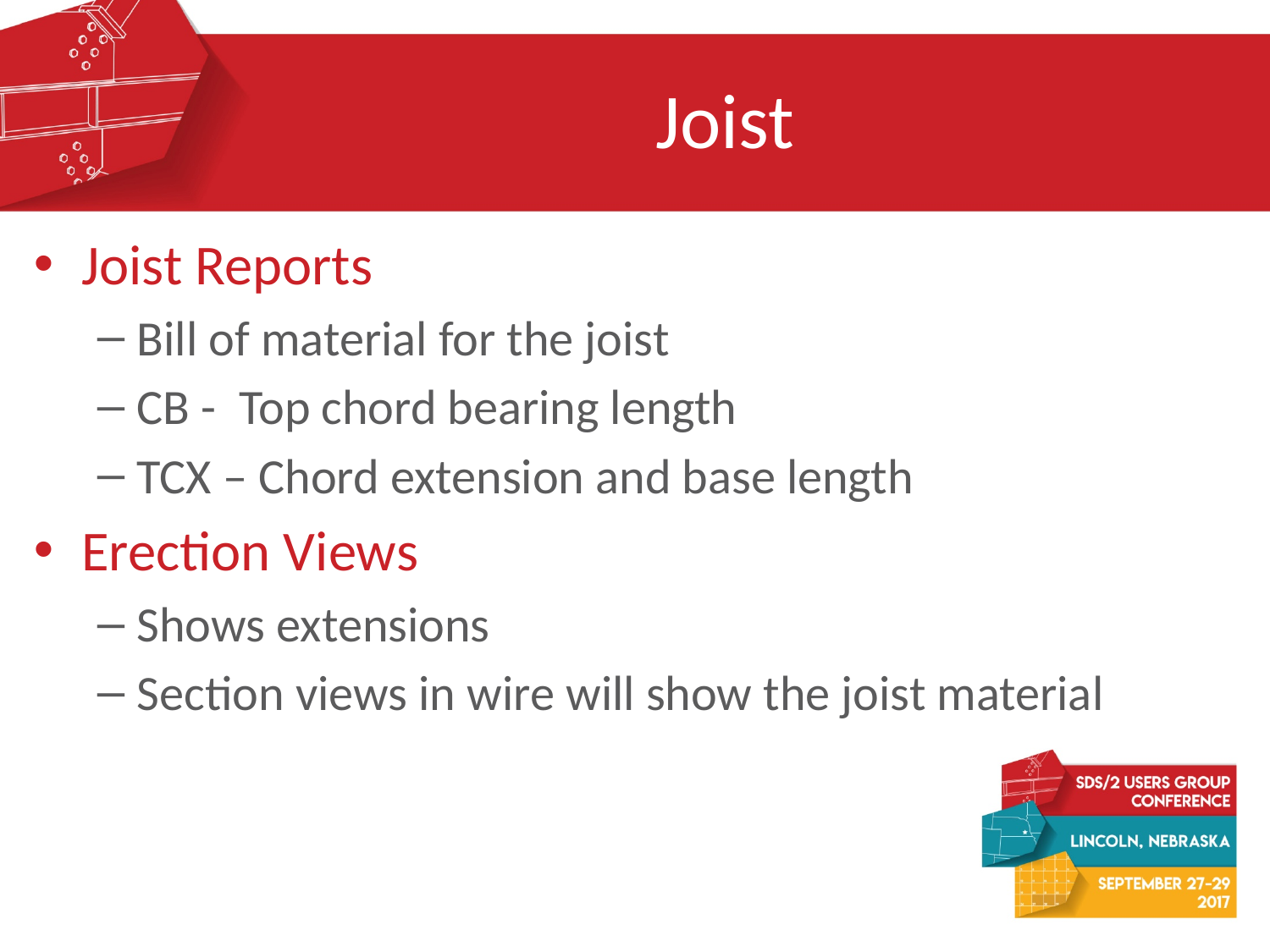

# Joist
Joist Reports
Bill of material for the joist
CB -  Top chord bearing length
TCX – Chord extension and base length
Erection Views
Shows extensions
Section views in wire will show the joist material